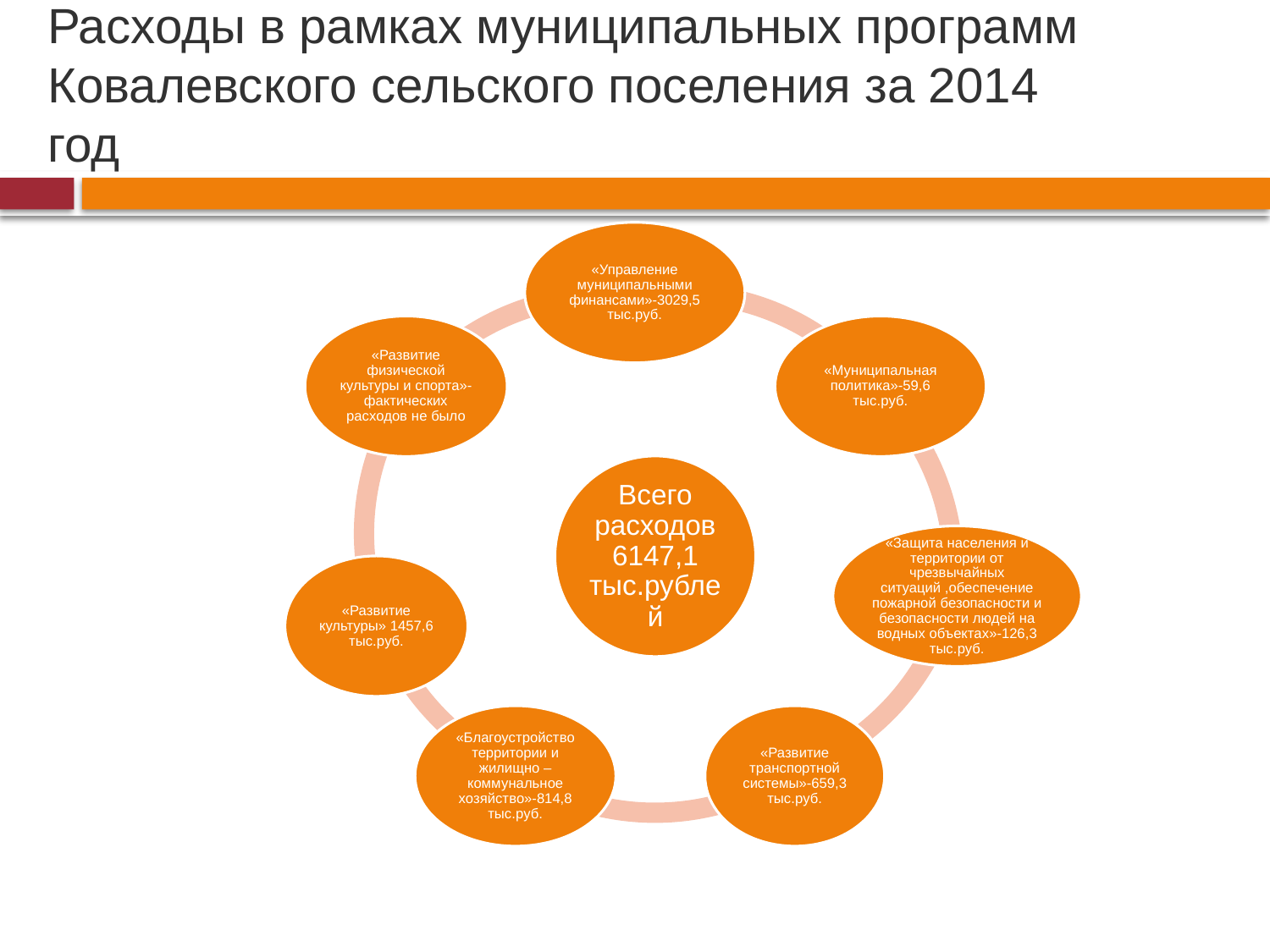

# Расходы в рамках муниципальных программ Ковалевского сельского поселения за 2014 год
Всего расходов 6147,1 тыс.рублей
«Управление муниципальными финансами»-3029,5 тыс.руб.
«Муниципальная политика»-59,6 тыс.руб.
«Защита населения и территории от чрезвычайных ситуаций ,обеспечение пожарной безопасности и безопасности людей на водных объектах»-126,3 тыс.руб.
«Развитие транспортной системы»-659,3 тыс.руб.
«Благоустройство территории и жилищно –коммунальное хозяйство»-814,8 тыс.руб.
«Развитие культуры» 1457,6 тыс.руб.
«Развитие физической культуры и спорта»-фактических расходов не было